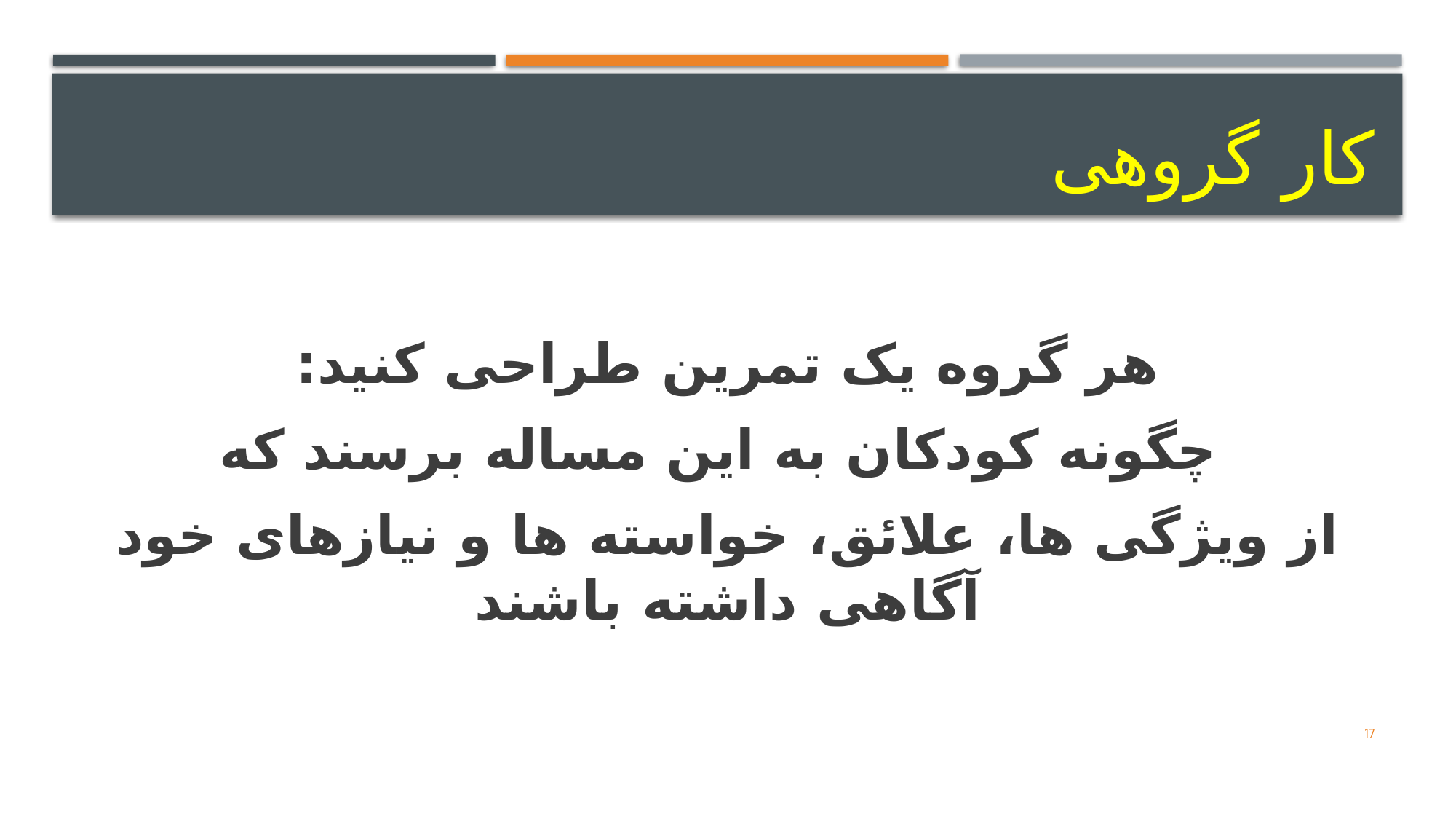

# کار گروهی
هر گروه یک تمرین طراحی کنید:
 چگونه کودکان به این مساله برسند که
از ویژگی ها، علائق، خواسته ها و نيازهای خود آگاهی داشته باشند
17